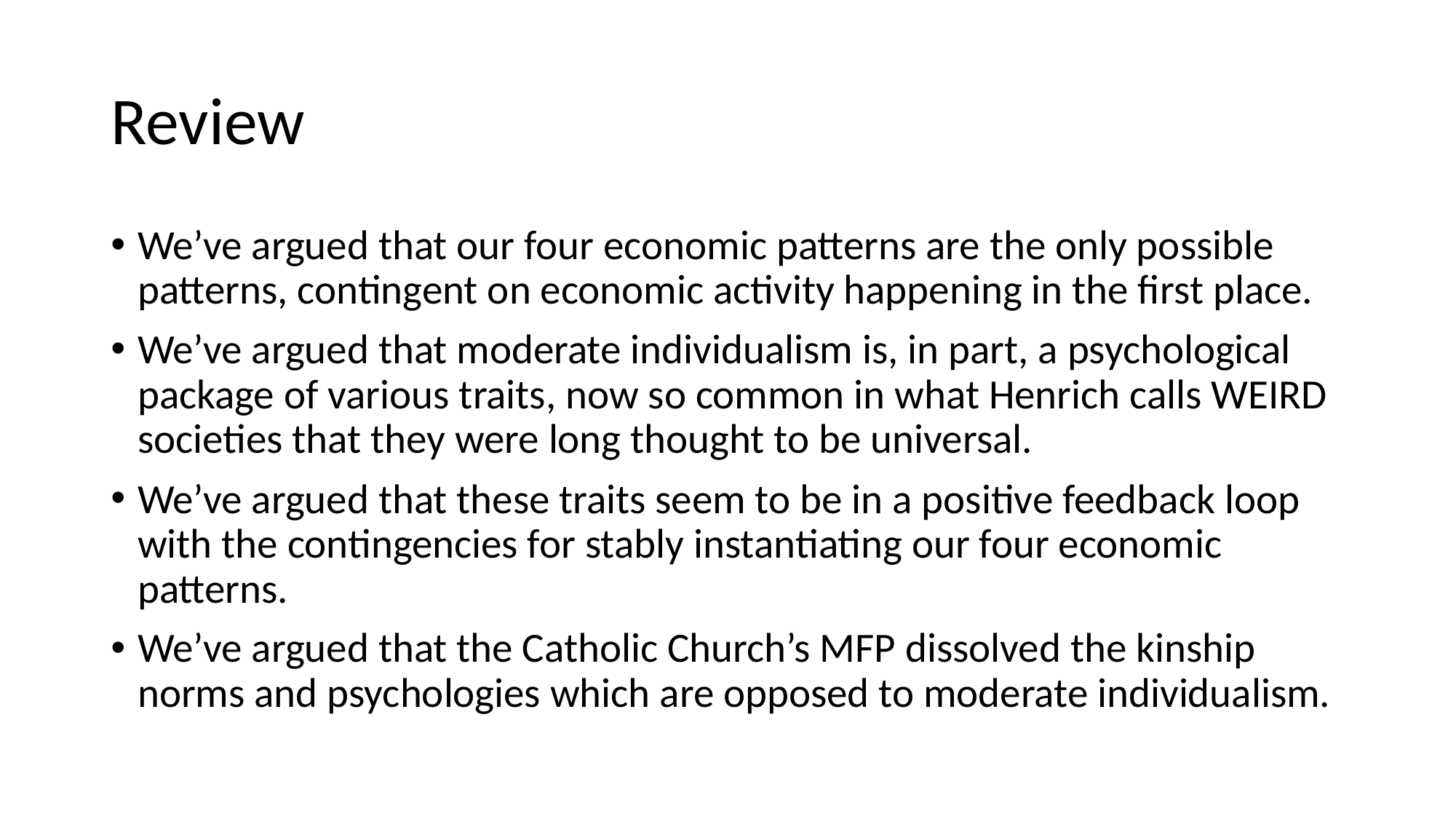

# Review
We’ve argued that our four economic patterns are the only possible patterns, contingent on economic activity happening in the first place.
We’ve argued that moderate individualism is, in part, a psychological package of various traits, now so common in what Henrich calls WEIRD societies that they were long thought to be universal.
We’ve argued that these traits seem to be in a positive feedback loop with the contingencies for stably instantiating our four economic patterns.
We’ve argued that the Catholic Church’s MFP dissolved the kinship norms and psychologies which are opposed to moderate individualism.